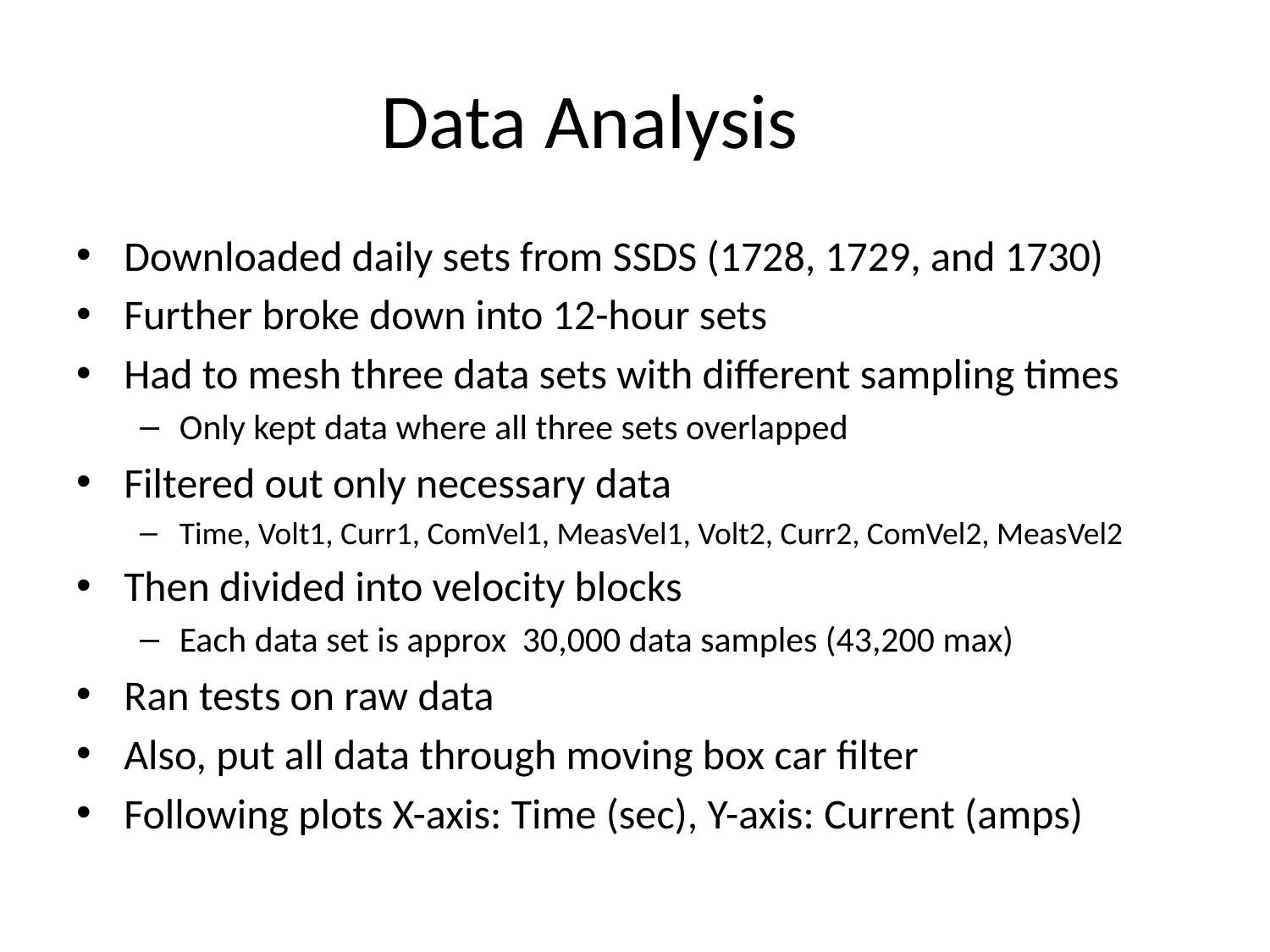

# Data Analysis
Downloaded daily sets from SSDS (1728, 1729, and 1730)
Further broke down into 12-hour sets
Had to mesh three data sets with different sampling times
Only kept data where all three sets overlapped
Filtered out only necessary data
Time, Volt1, Curr1, ComVel1, MeasVel1, Volt2, Curr2, ComVel2, MeasVel2
Then divided into velocity blocks
Each data set is approx  30,000 data samples (43,200 max)
Ran tests on raw data
Also, put all data through moving box car filter
Following plots X-axis: Time (sec), Y-axis: Current (amps)